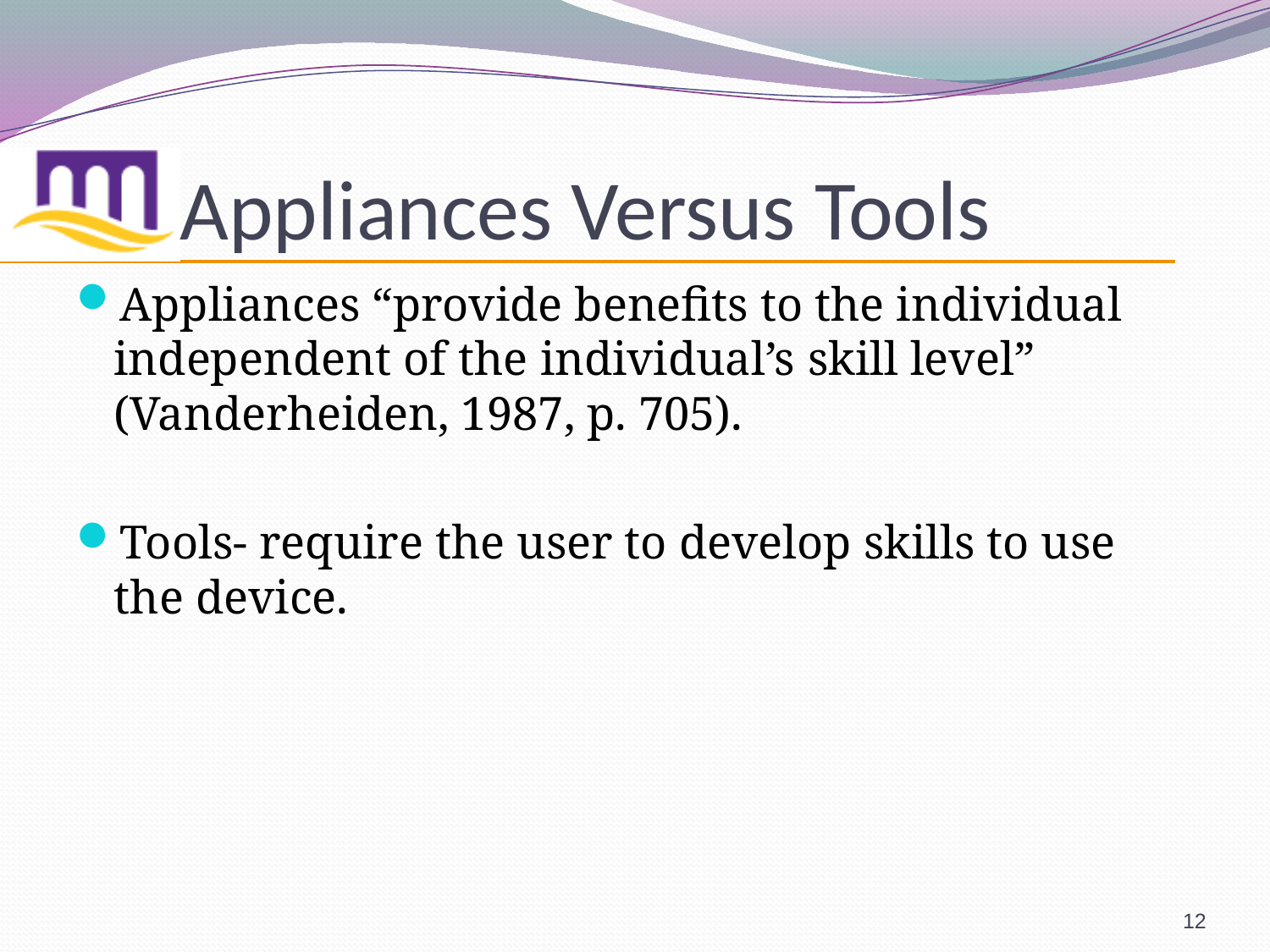

# Appliances Versus Tools
Appliances “provide benefits to the individual independent of the individual’s skill level” (Vanderheiden, 1987, p. 705).

Tools- require the user to develop skills to use the device.
12